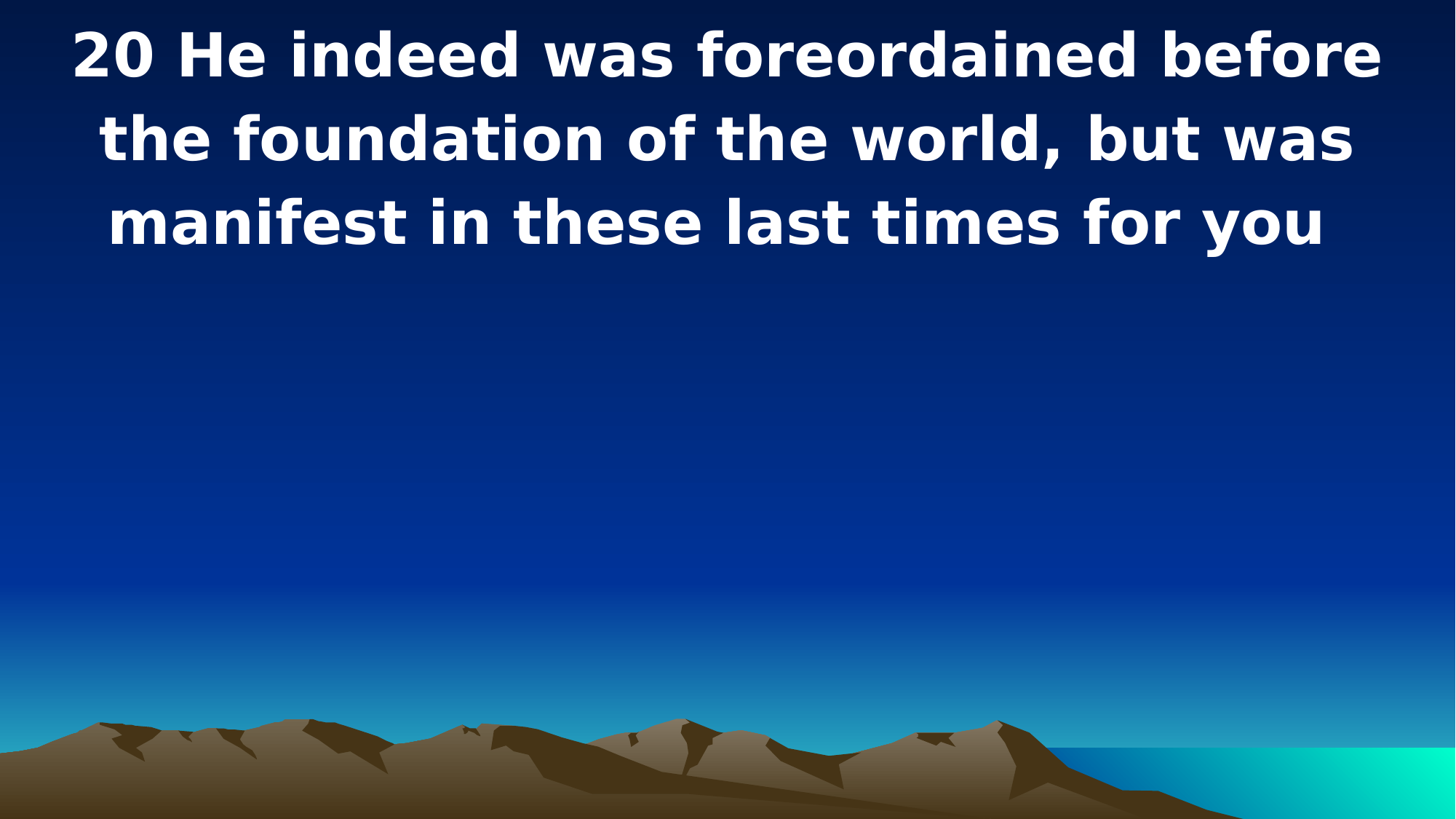

20 He indeed was foreordained before the foundation of the world, but was manifest in these last times for you